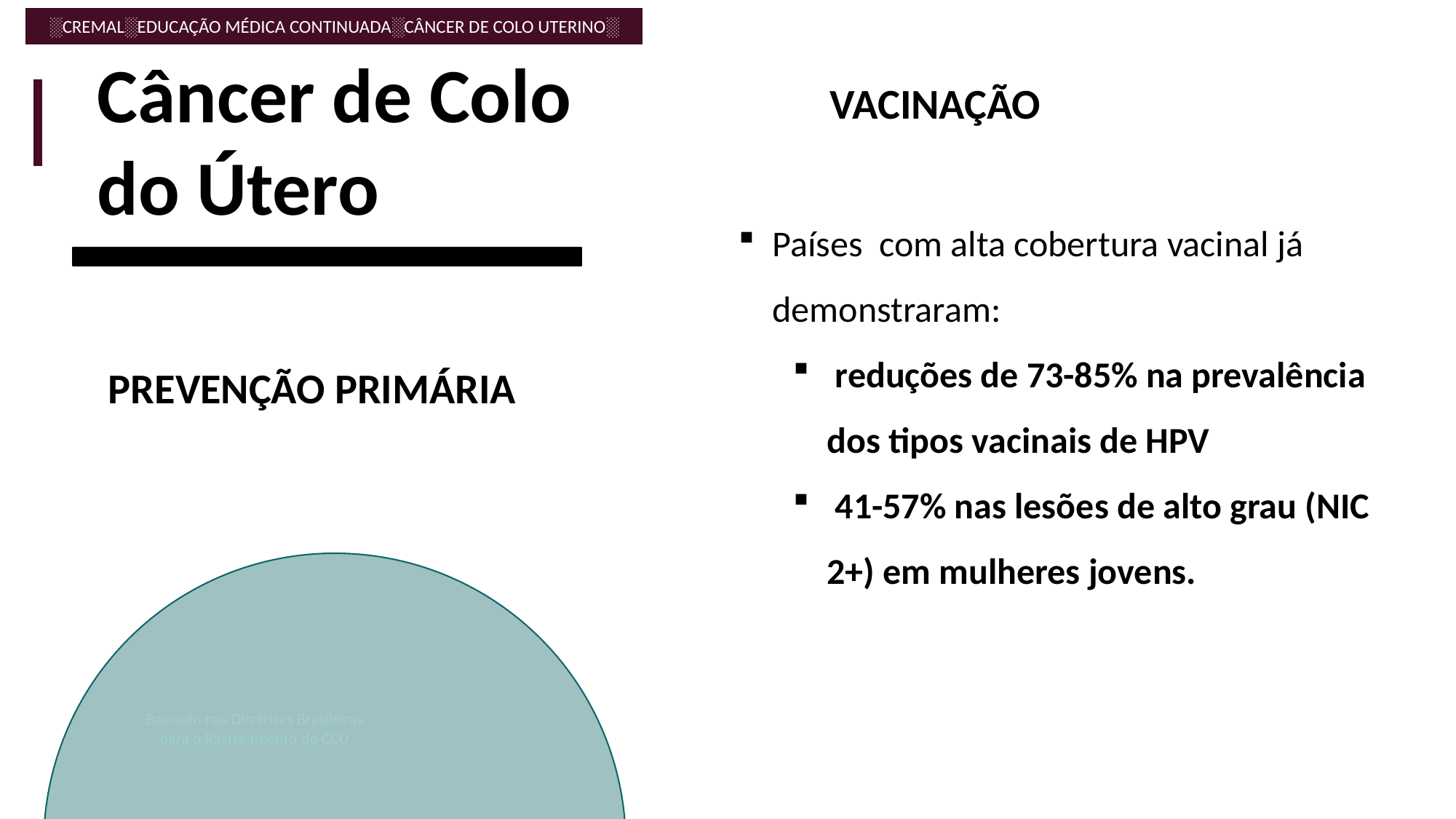

Câncer de Colo
do Útero
VACINAÇÃO
Países  com alta cobertura vacinal já demonstraram:
 reduções de 73-85% na prevalência dos tipos vacinais de HPV
 41-57% nas lesões de alto grau (NIC 2+) em mulheres jovens.

PREVENÇÃO PRIMÁRIA

Baseado nas Diretrizes Brasileiras
para o Rastreamento do CCU